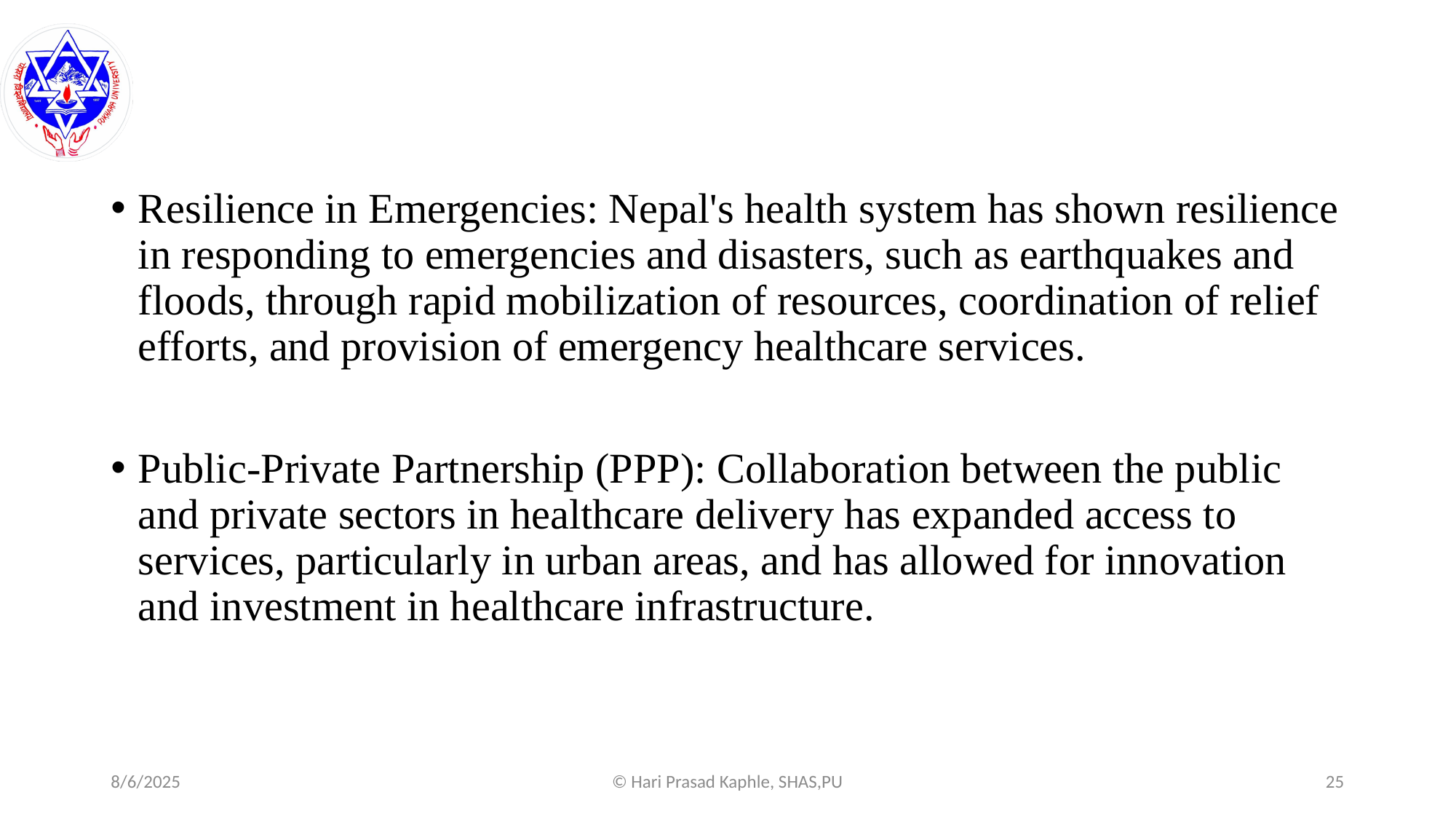

#
Resilience in Emergencies: Nepal's health system has shown resilience in responding to emergencies and disasters, such as earthquakes and floods, through rapid mobilization of resources, coordination of relief efforts, and provision of emergency healthcare services.

Public-Private Partnership (PPP): Collaboration between the public and private sectors in healthcare delivery has expanded access to services, particularly in urban areas, and has allowed for innovation and investment in healthcare infrastructure.

8/6/2025
© Hari Prasad Kaphle, SHAS,PU
25